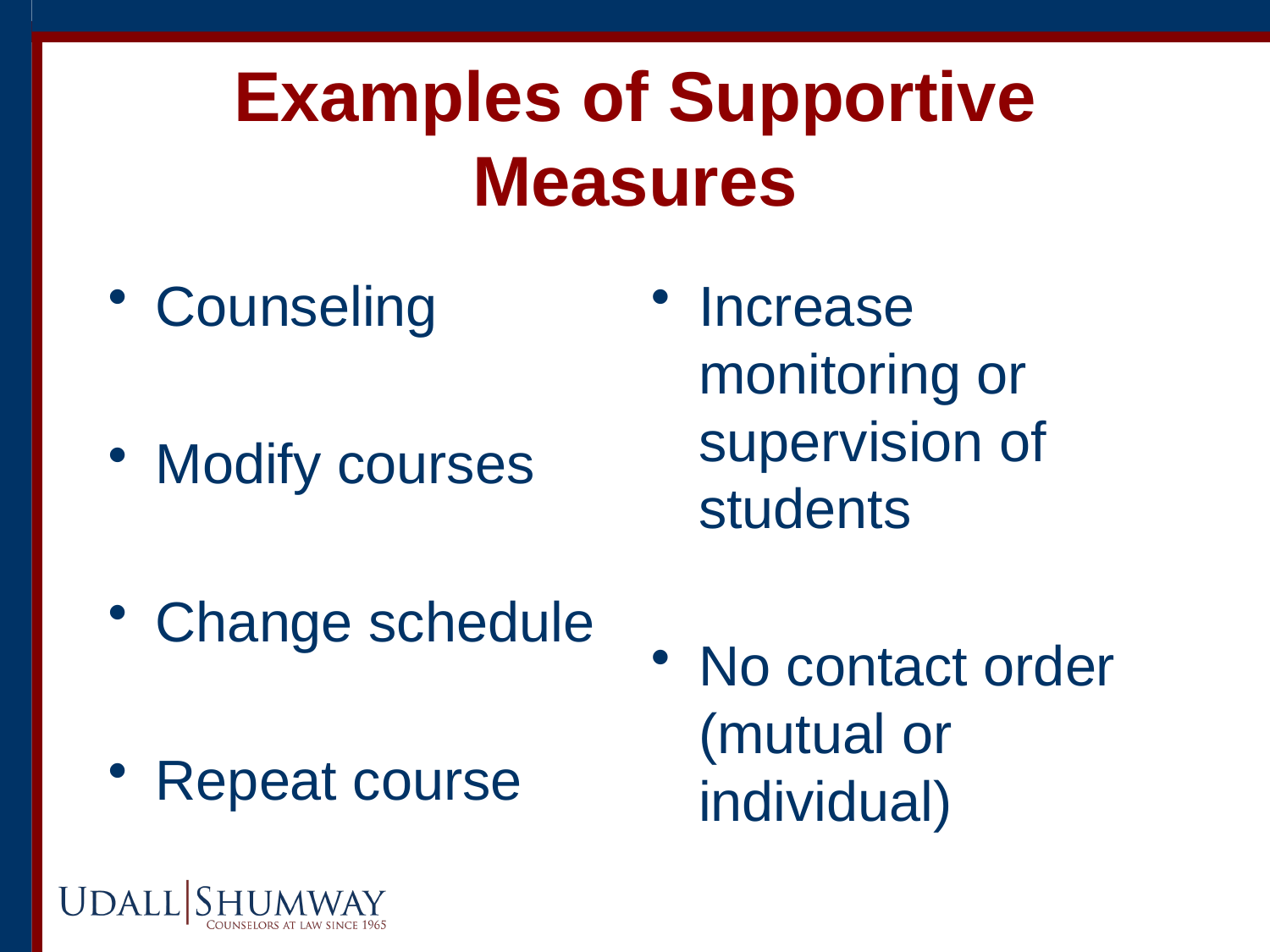

# Examples of Supportive Measures
Counseling

Modify courses

Change schedule

Repeat course
Increase monitoring or supervision of students

No contact order (mutual or individual)